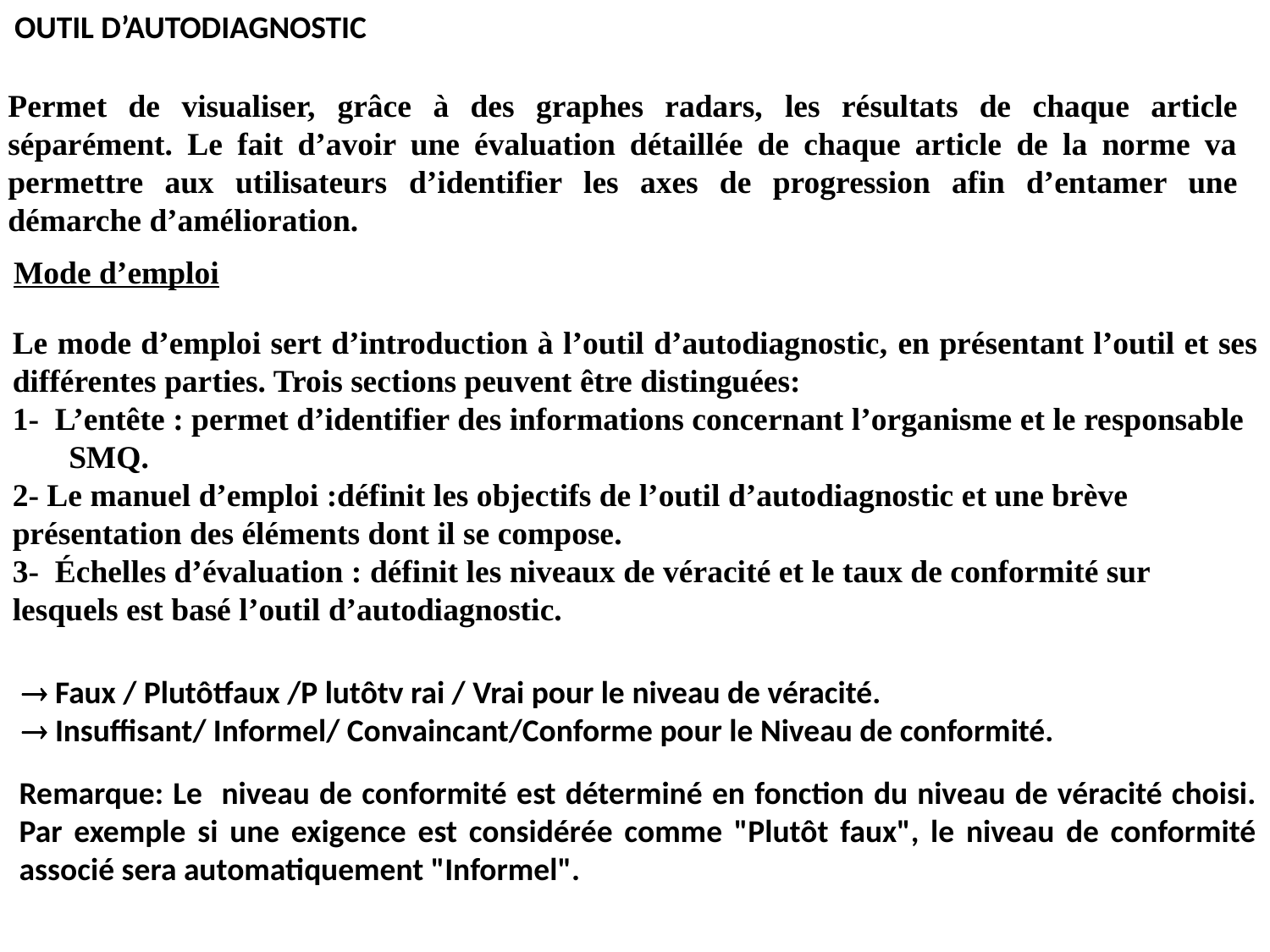

OUTIL D’AUTODIAGNOSTIC
Permet de visualiser, grâce à des graphes radars, les résultats de chaque article séparément. Le fait d’avoir une évaluation détaillée de chaque article de la norme va permettre aux utilisateurs d’identifier les axes de progression afin d’entamer une démarche d’amélioration.
Mode d’emploi
Le mode d’emploi sert d’introduction à l’outil d’autodiagnostic, en présentant l’outil et ses différentes parties. Trois sections peuvent être distinguées:
1-  L’entête : permet d’identifier des informations concernant l’organisme et le responsable
       SMQ.
2- Le manuel d’emploi :définit les objectifs de l’outil d’autodiagnostic et une brève présentation des éléments dont il se compose.
3-  Échelles d’évaluation : définit les niveaux de véracité et le taux de conformité sur lesquels est basé l’outil d’autodiagnostic.
→ Faux / Plutôtfaux /P lutôtv rai / Vrai pour le niveau de véracité.
→ Insuffisant/ Informel/ Convaincant/Conforme pour le Niveau de conformité.
Remarque: Le  niveau de conformité est déterminé en fonction du niveau de véracité choisi. Par exemple si une exigence est considérée comme "Plutôt faux", le niveau de conformité associé sera automatiquement "Informel".